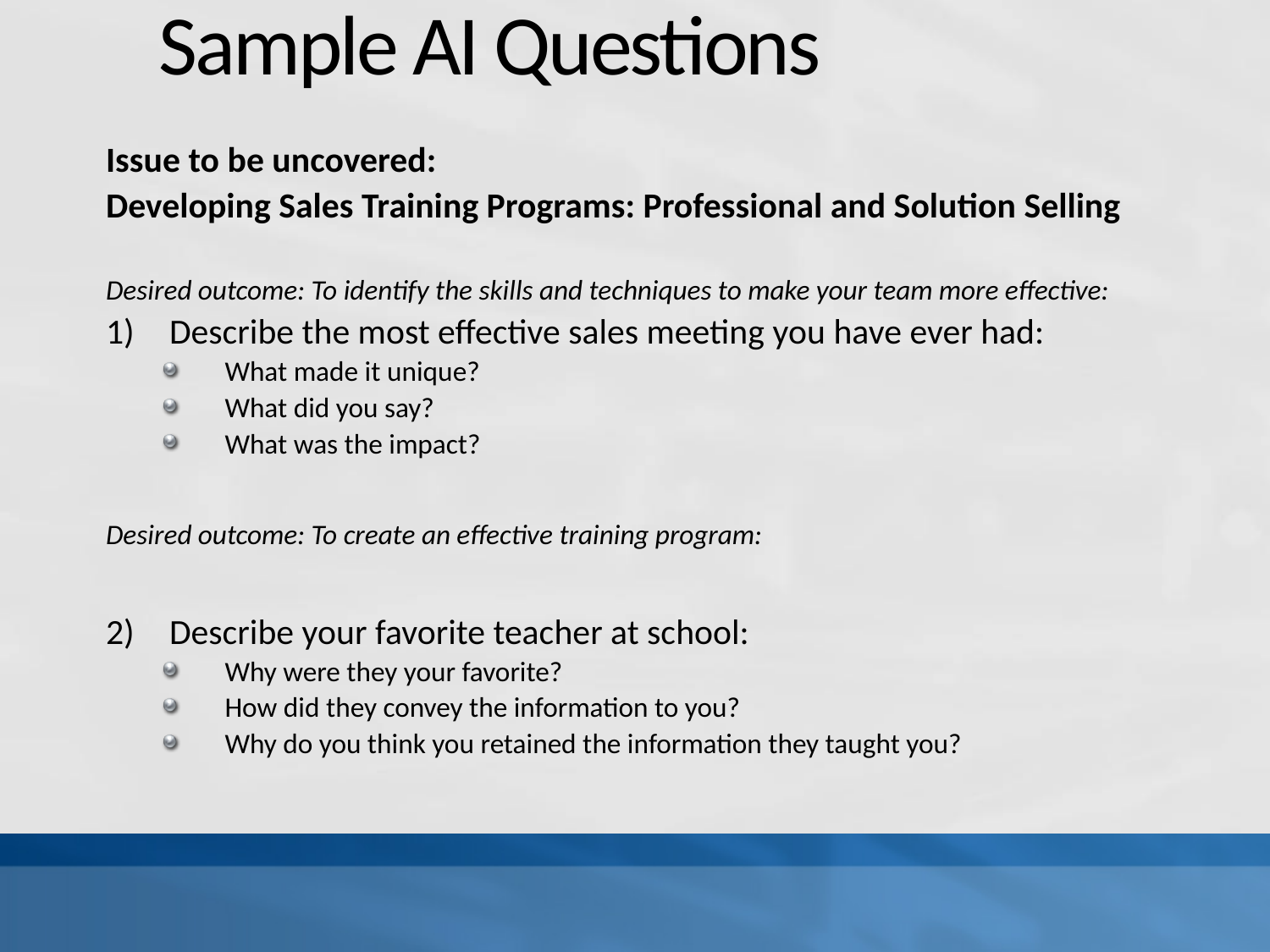

# Sample AI Questions
Issue to be uncovered:
Developing Sales Training Programs: Professional and Solution Selling

Desired outcome: To identify the skills and techniques to make your team more effective:
Describe the most effective sales meeting you have ever had:
What made it unique?
What did you say?
What was the impact?

Desired outcome: To create an effective training program:

Describe your favorite teacher at school:
Why were they your favorite?
How did they convey the information to you?
Why do you think you retained the information they taught you?